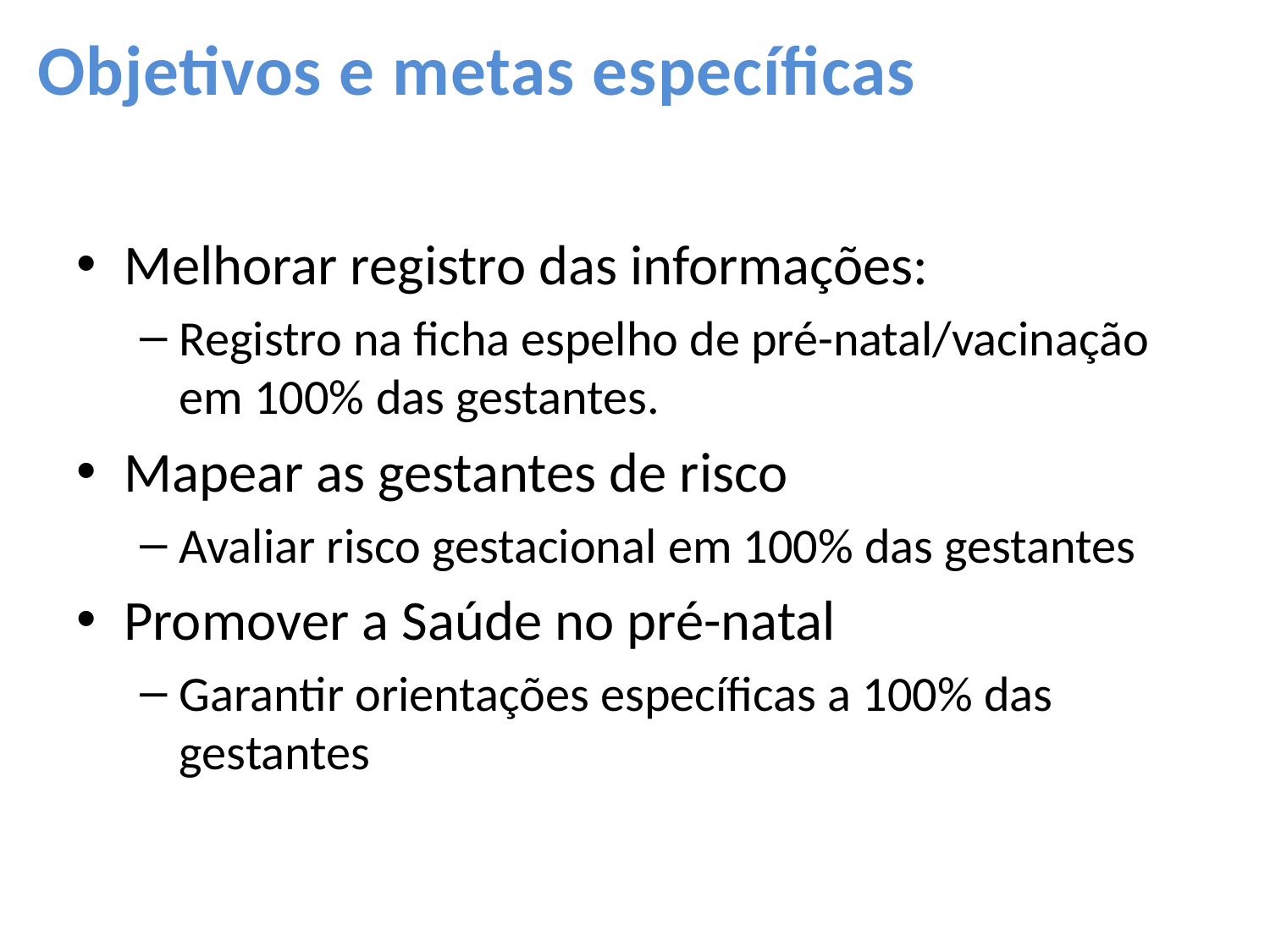

Objetivos e metas específicas
Melhorar registro das informações:
Registro na ficha espelho de pré-natal/vacinação em 100% das gestantes.
Mapear as gestantes de risco
Avaliar risco gestacional em 100% das gestantes
Promover a Saúde no pré-natal
Garantir orientações específicas a 100% das gestantes